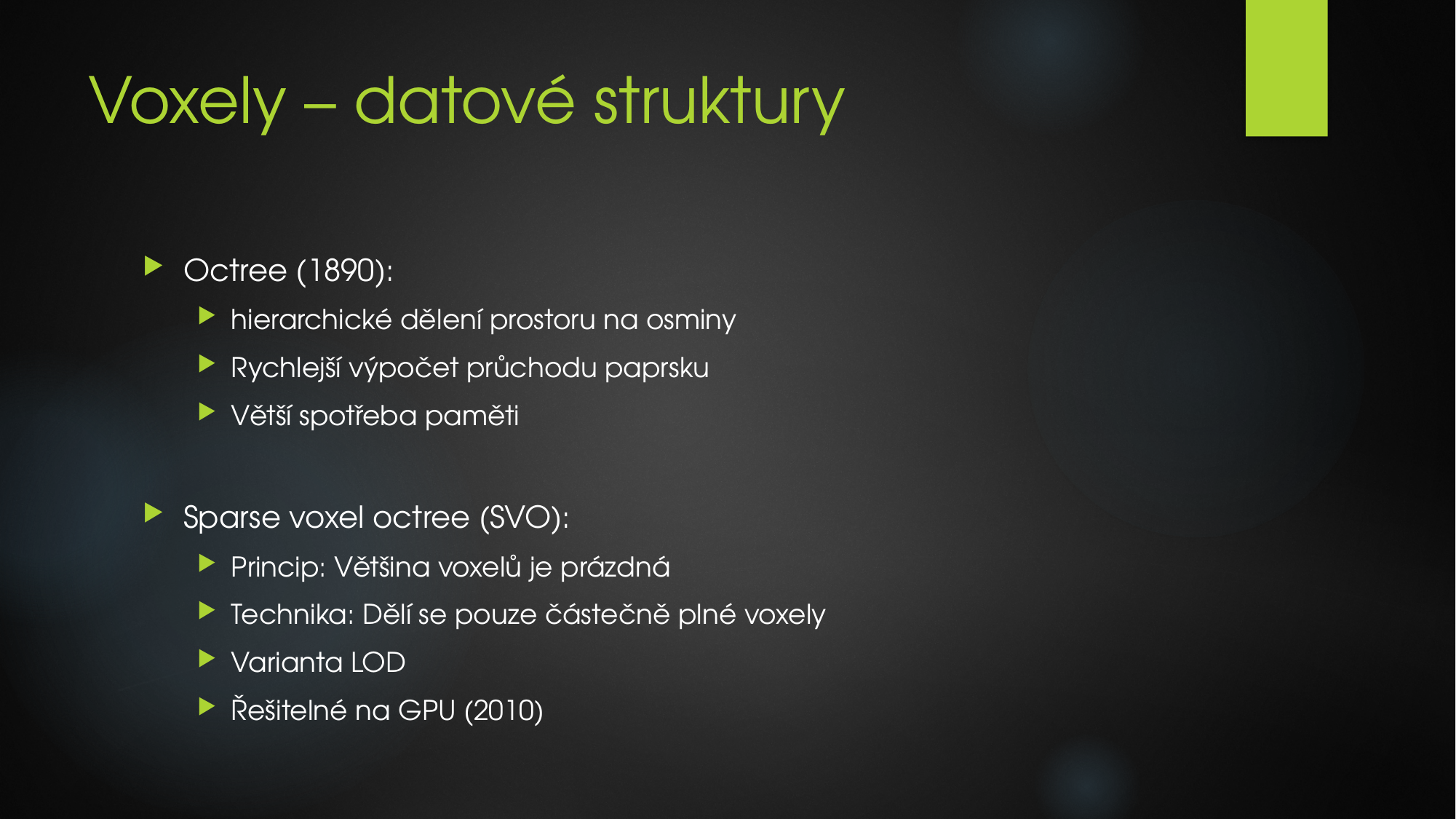

# Voxely – datové struktury
Octree (1890):
hierarchické dělení prostoru na osminy
Rychlejší výpočet průchodu paprsku
Větší spotřeba paměti

Sparse voxel octree (SVO):
Princip: Většina voxelů je prázdná
Technika: Dělí se pouze částečně plné voxely
Varianta LOD
Řešitelné na GPU (2010)